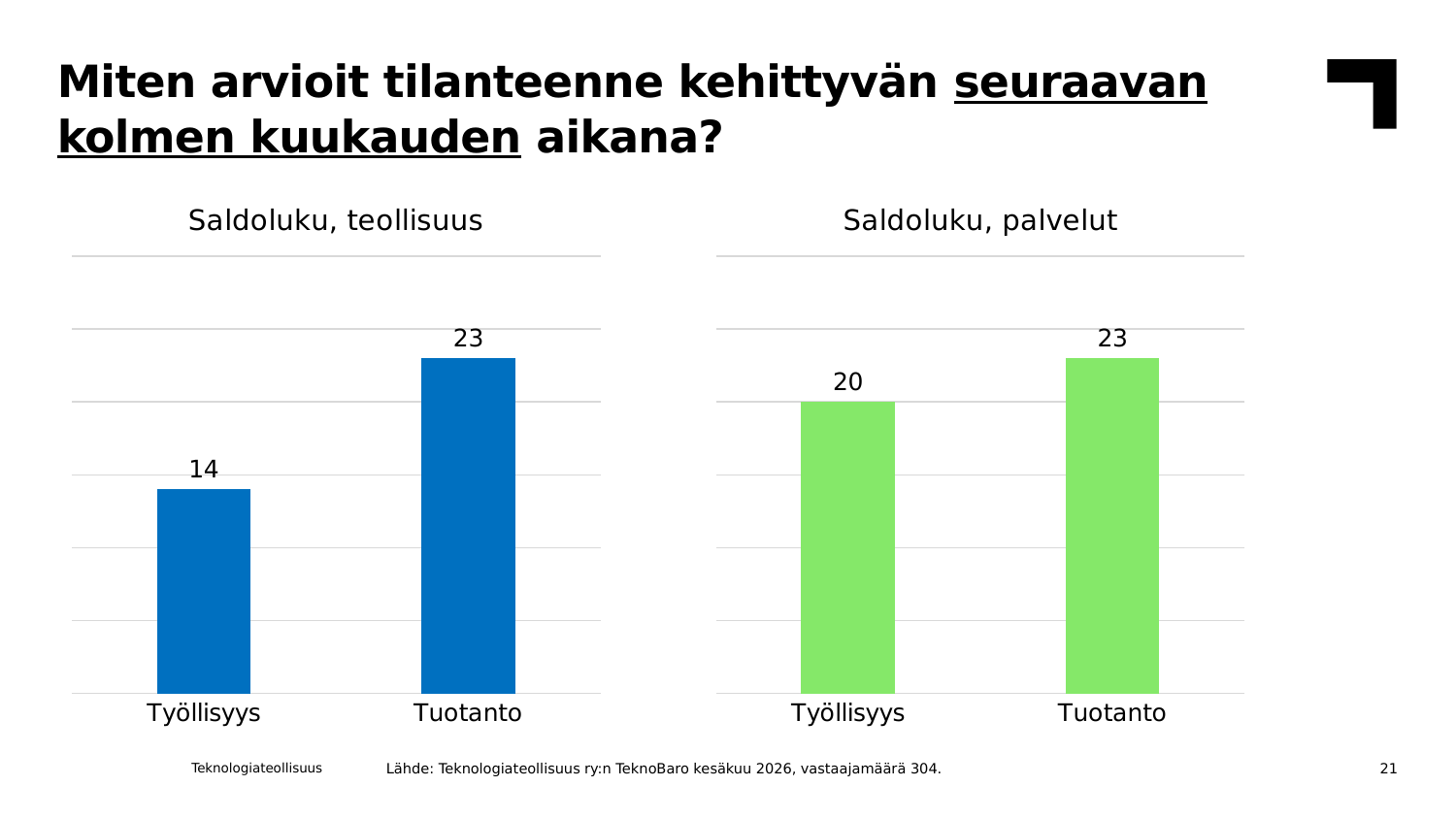

Miten arvioit tilanteenne kehittyvän seuraavan kolmen kuukauden aikana?

### Chart: Saldoluku, palvelut

| Category | Palvelut |
|---|---|
| Työllisyys | 20.0 |
| Tuotanto | 23.0 |

### Chart: Saldoluku, teollisuus

| Category | Teollisuus |
|---|---|
| Työllisyys | 14.0 |
| Tuotanto | 23.0 |
Lähde: Teknologiateollisuus ry:n TeknoBaro kesäkuu 2026, vastaajamäärä 304.

Teknologiateollisuus
21